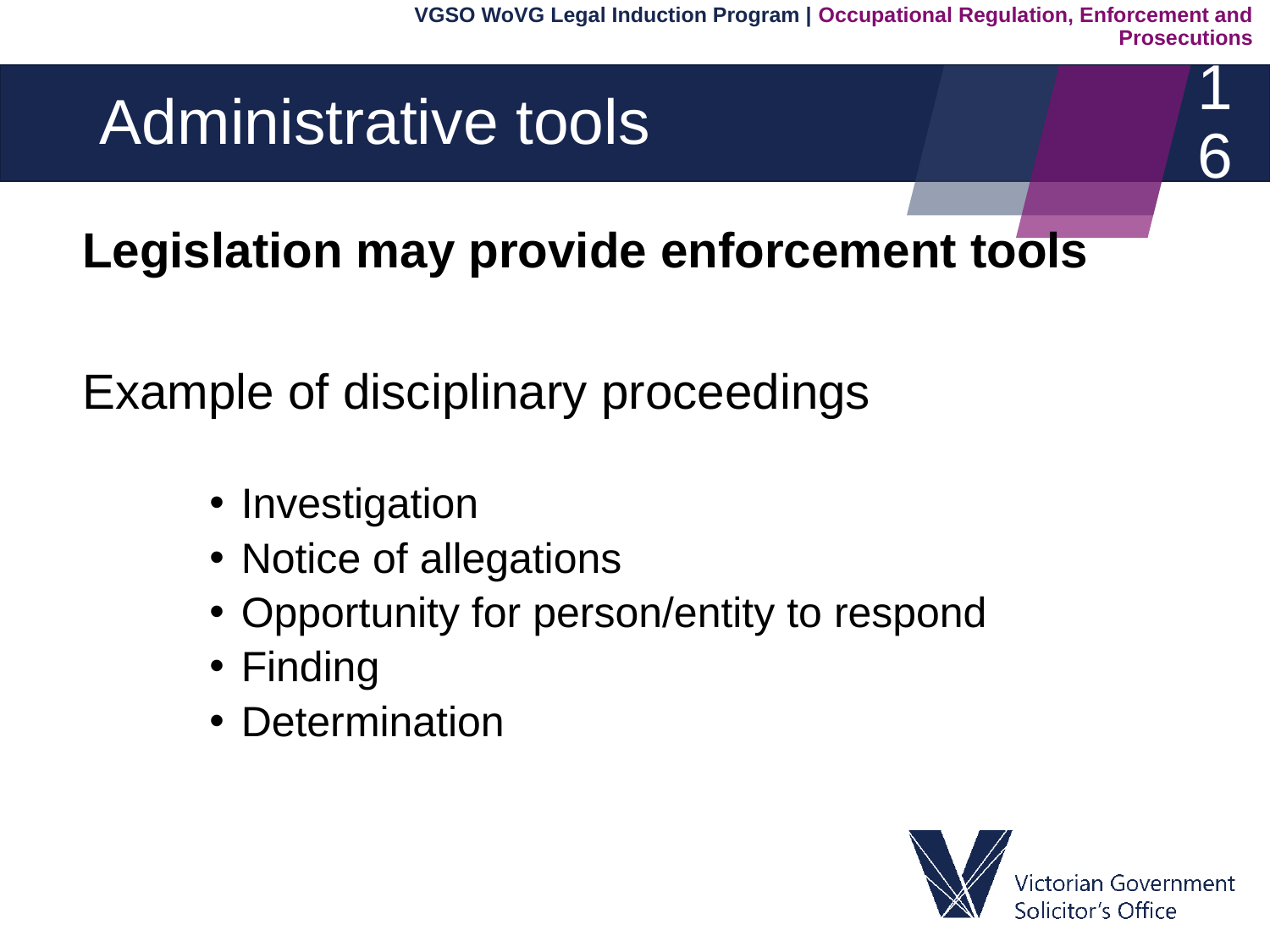

VGSO WoVG Legal Induction Program | Occupational Regulation, Enforcement and Prosecutions
16
# Administrative tools
Legislation may provide enforcement tools

Example of disciplinary proceedings
Investigation
Notice of allegations
Opportunity for person/entity to respond
Finding
Determination